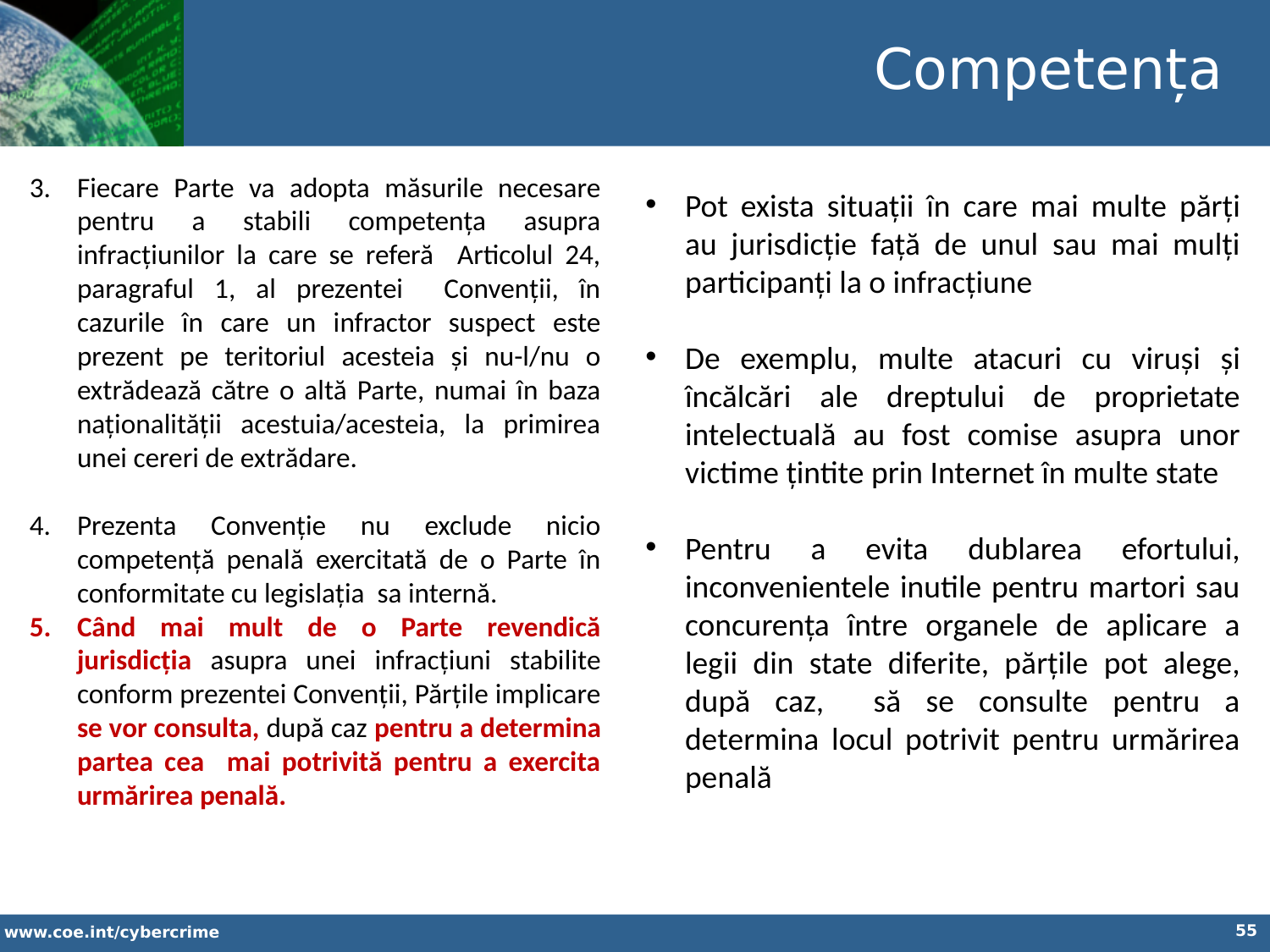

Competența
Fiecare Parte va adopta măsurile necesare pentru a stabili competența asupra infracțiunilor la care se referă  Articolul 24, paragraful 1, al prezentei  Convenții, în cazurile în care un infractor suspect este prezent pe teritoriul acesteia și nu-l/nu o extrădează către o altă Parte, numai în baza naționalității acestuia/acesteia, la primirea unei cereri de extrădare.

Prezenta Convenție nu exclude nicio competență penală exercitată de o Parte în conformitate cu legislația  sa internă.
Când mai mult de o Parte revendică jurisdicția asupra unei infracțiuni stabilite conform prezentei Convenții, Părțile implicare se vor consulta, după caz pentru a determina partea cea  mai potrivită pentru a exercita urmărirea penală.
Pot exista situații în care mai multe părți au jurisdicție față de unul sau mai mulți participanți la o infracțiune

De exemplu, multe atacuri cu viruși și încălcări ale dreptului de proprietate intelectuală au fost comise asupra unor victime țintite prin Internet în multe state

Pentru a evita dublarea efortului, inconvenientele inutile pentru martori sau concurența între organele de aplicare a legii din state diferite, părțile pot alege, după caz,  să se consulte pentru a determina locul potrivit pentru urmărirea penală